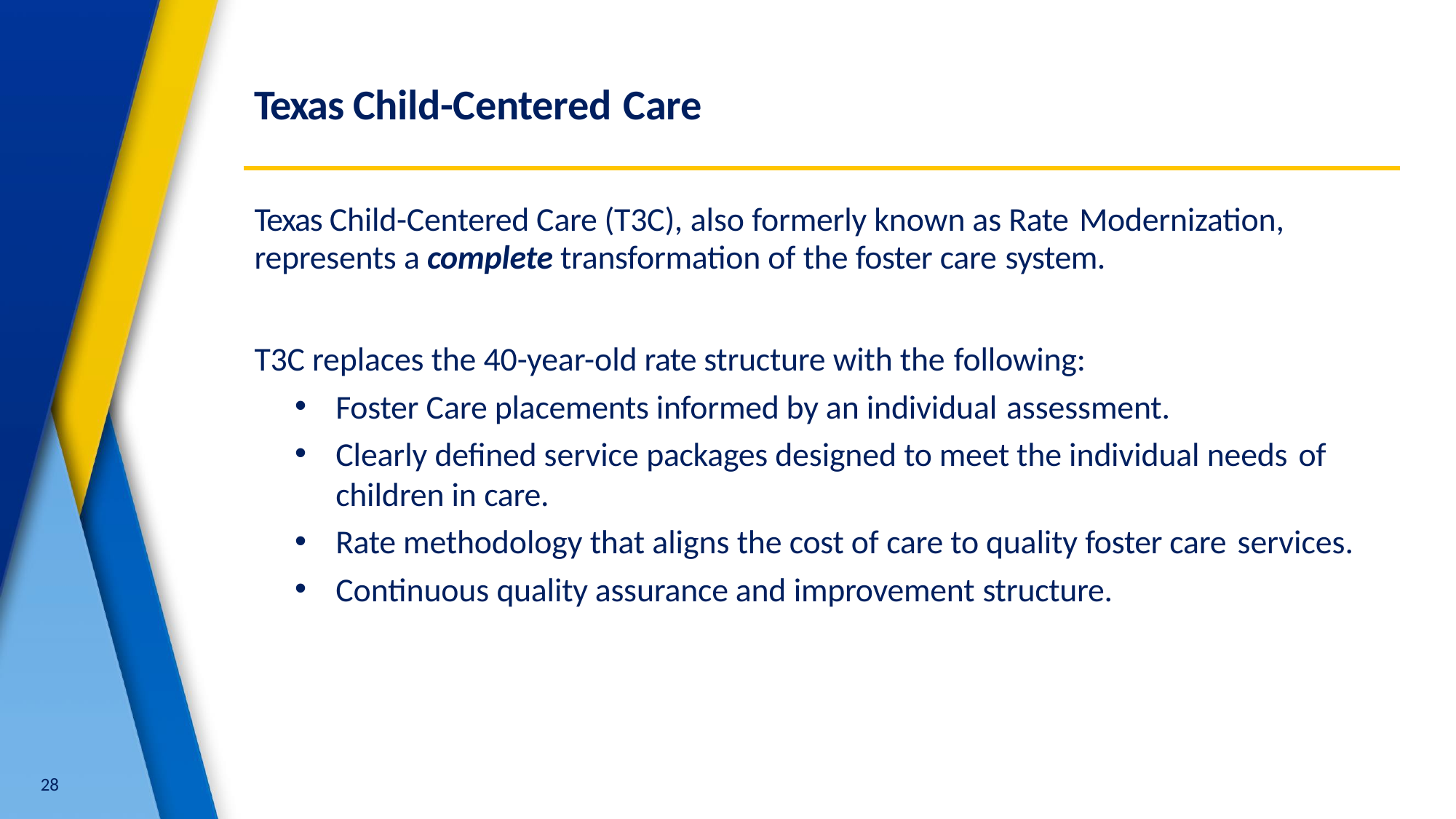

# Texas Child-Centered Care

Texas Child-Centered Care (T3C), also formerly known as Rate Modernization,
represents a complete transformation of the foster care system.

T3C replaces the 40-year-old rate structure with the following:
Foster Care placements informed by an individual assessment.
Clearly defined service packages designed to meet the individual needs of
children in care.
Rate methodology that aligns the cost of care to quality foster care services.
Continuous quality assurance and improvement structure.
28